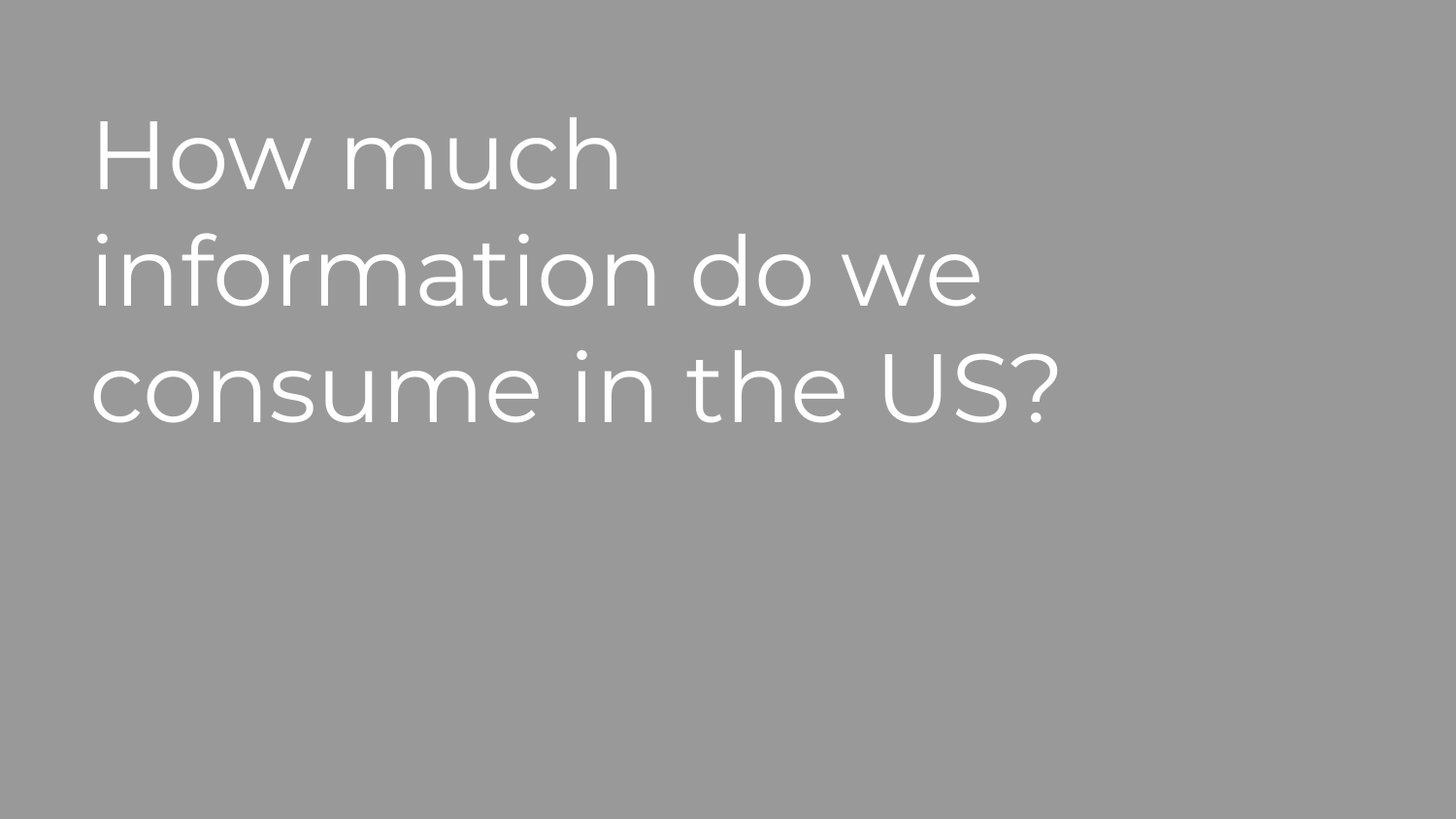

# How much information do we consume in the US?